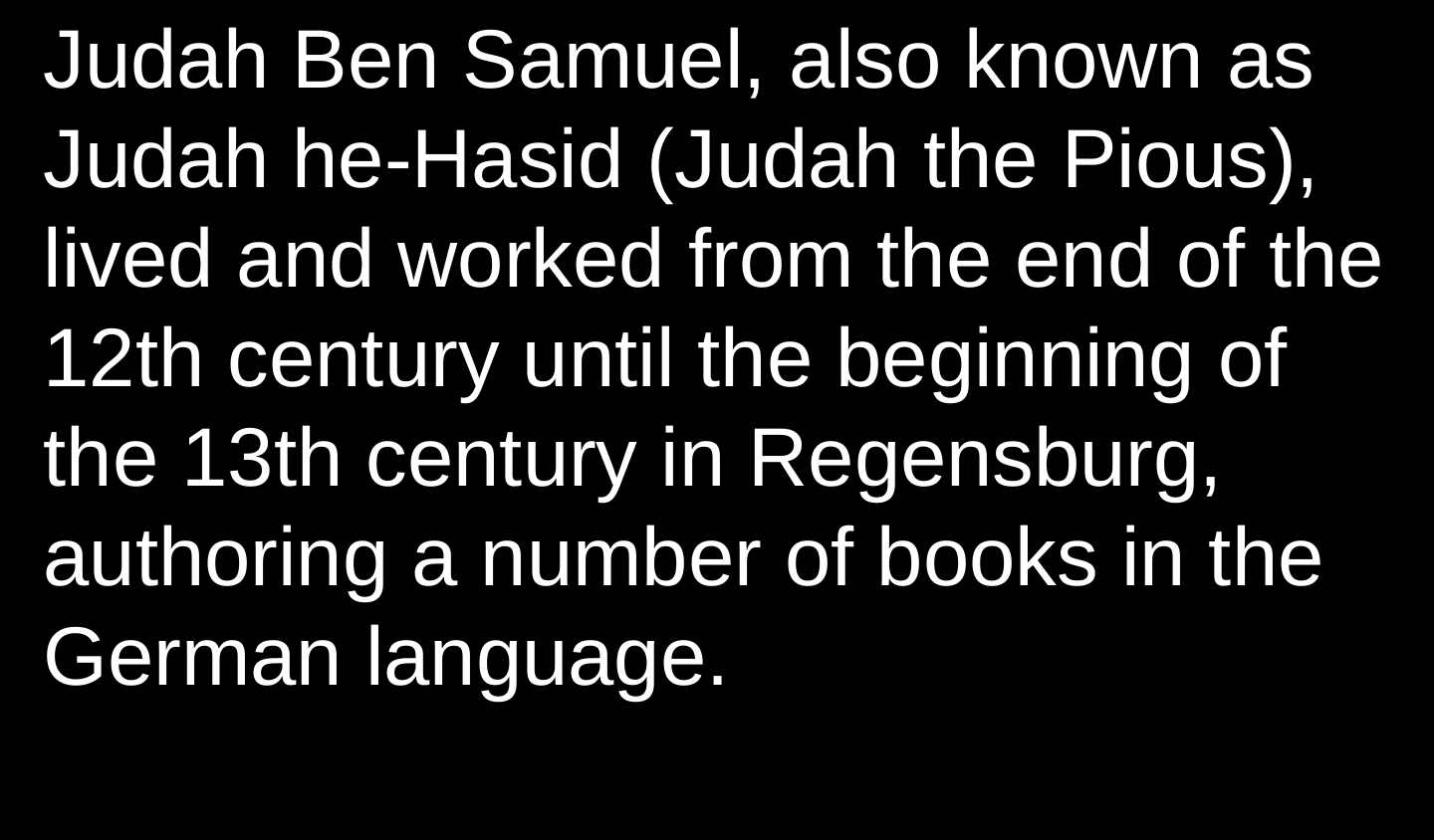

Judah Ben Samuel, also known as Judah he-Hasid (Judah the Pious), lived and worked from the end of the 12th century until the beginning of the 13th century in Regensburg, authoring a number of books in the German language.